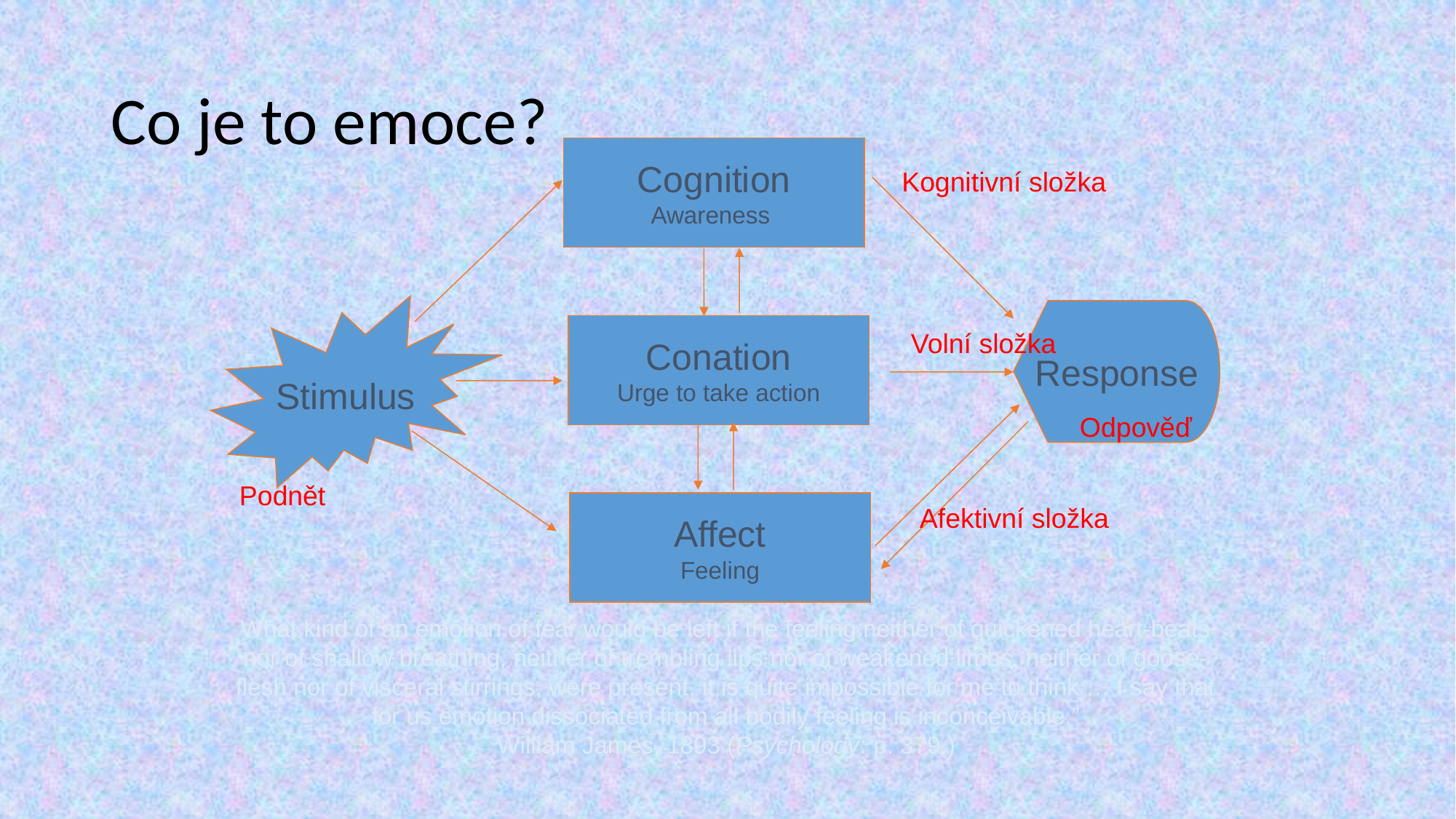

# Co je to emoce?
Cognition
Awareness

Stimulus
Response
Conation
Urge to take action

Affect
Feeling
Kognitivní složka
Volní složka
Odpověď
Podnět
Afektivní složka
What kind of an emotion of fear would be left if the feeling neither of quickened heart-beats nor of shallow breathing, neither of trembling lips nor of weakened limbs, neither of goose-flesh nor of visceral stirrings, were present, it is quite impossible for me to think … I say that for us emotion dissociated from all bodily feeling is inconceivable.”
William James, 1893 (Psychology: p. 379.)